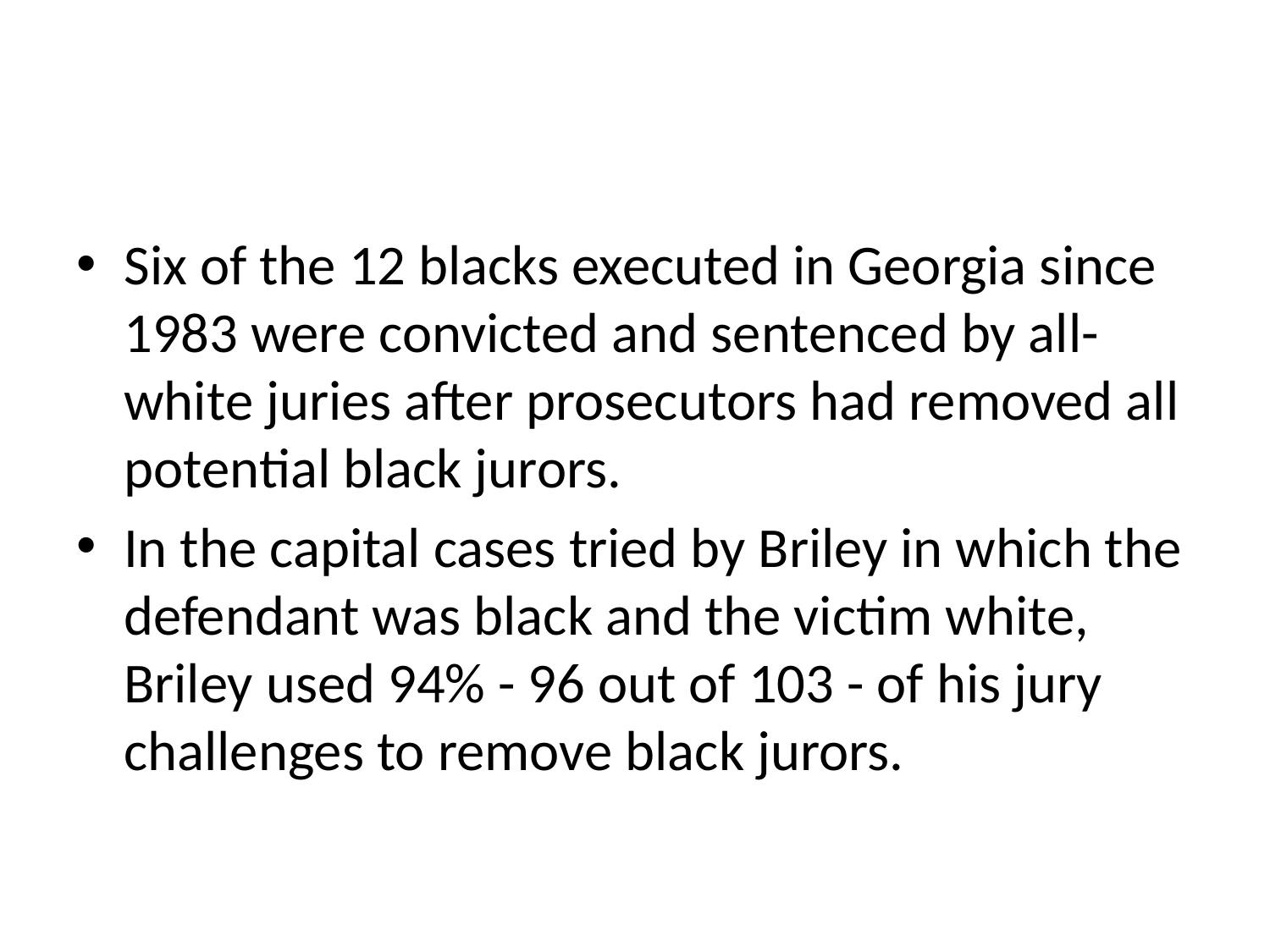

#
Six of the 12 blacks executed in Georgia since 1983 were convicted and sentenced by all-white juries after prosecutors had removed all potential black jurors.
In the capital cases tried by Briley in which the defendant was black and the victim white, Briley used 94% - 96 out of 103 - of his jury challenges to remove black jurors.